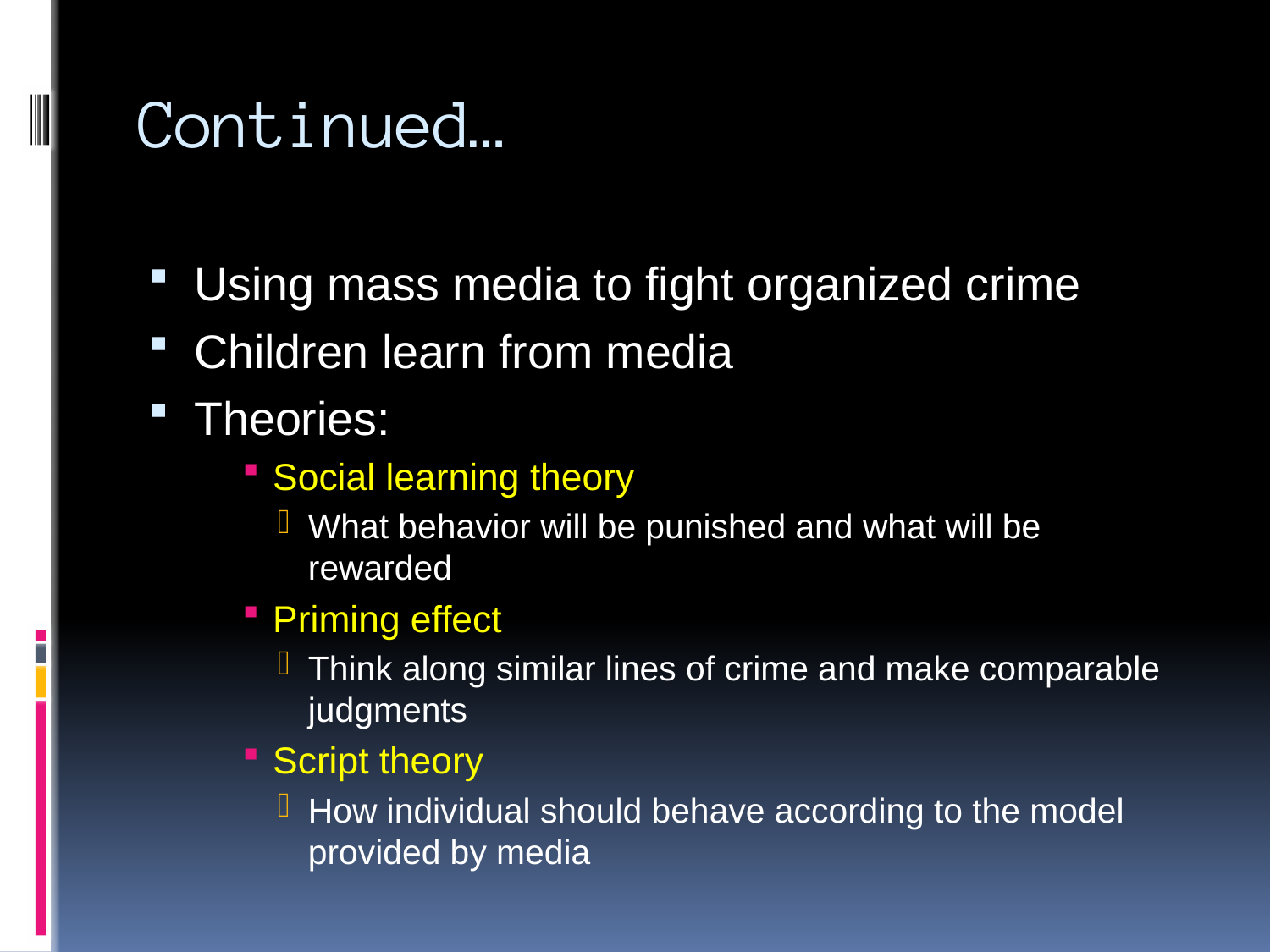

# Continued…
Using mass media to fight organized crime
Children learn from media
Theories:
Social learning theory
What behavior will be punished and what will be rewarded
Priming effect
Think along similar lines of crime and make comparable judgments
Script theory
How individual should behave according to the model provided by media